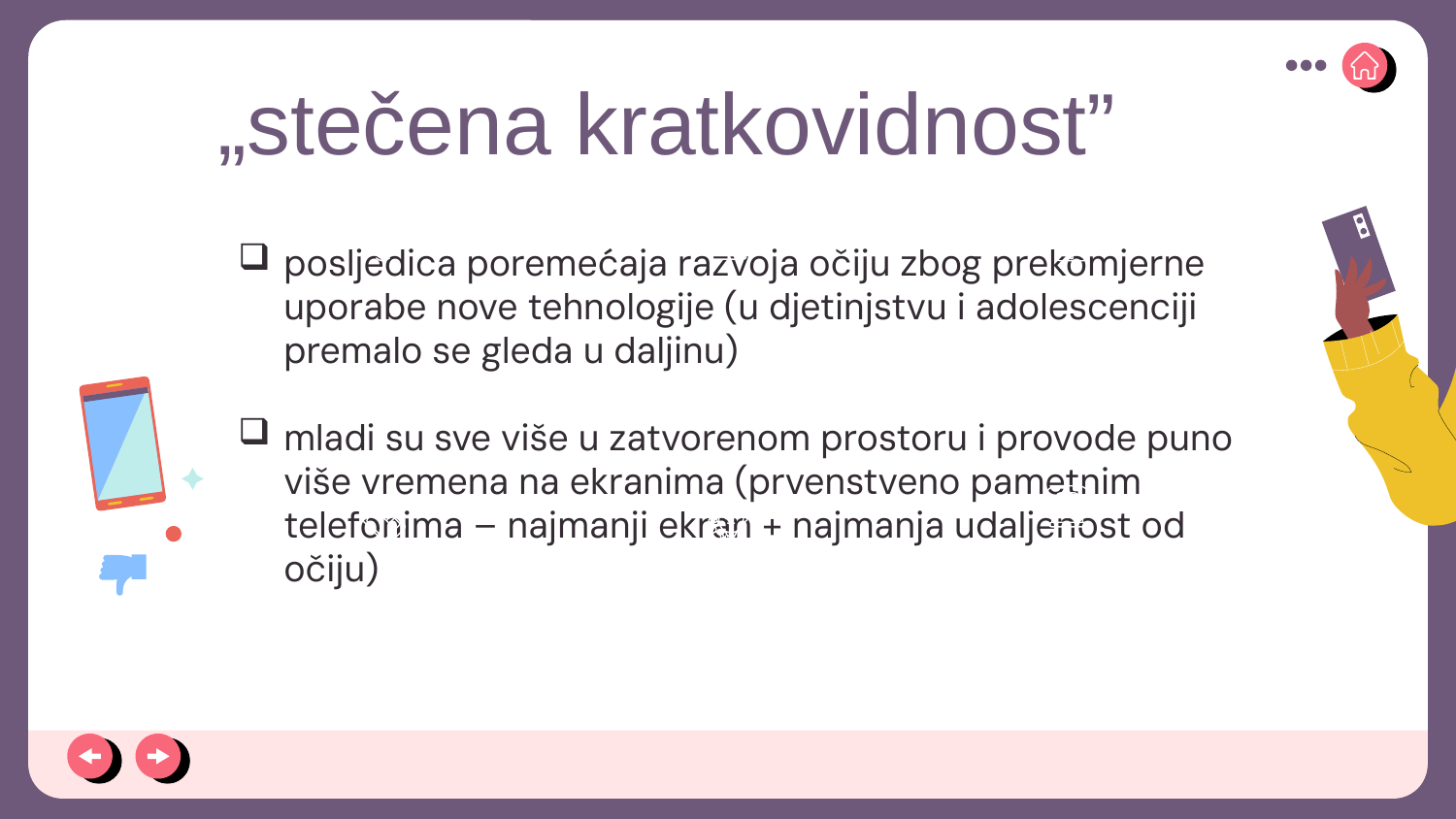

„stečena kratkovidnost”

posljedica poremećaja razvoja očiju zbog prekomjerne uporabe nove tehnologije (u djetinjstvu i adolescenciji premalo se gleda u daljinu)

mladi su sve više u zatvorenom prostoru i provode puno više vremena na ekranima (prvenstveno pametnim telefonima – najmanji ekran + najmanja udaljenost od očiju)